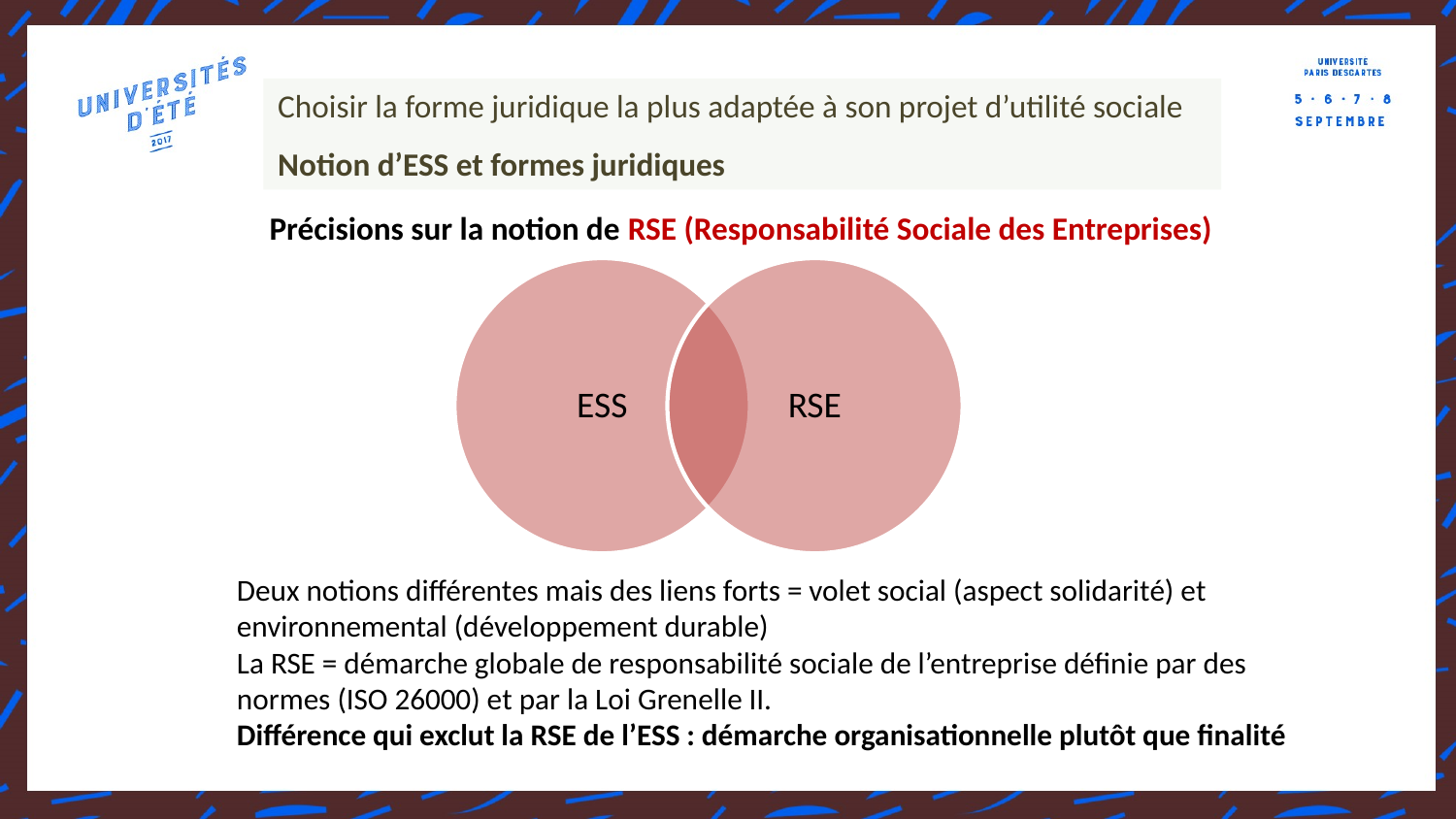

Choisir la forme juridique la plus adaptée à son projet d’utilité sociale
Notion d’ESS et formes juridiques
Précisions sur la notion de RSE (Responsabilité Sociale des Entreprises)
ESS
RSE
Deux notions différentes mais des liens forts = volet social (aspect solidarité) et environnemental (développement durable)
La RSE = démarche globale de responsabilité sociale de l’entreprise définie par des normes (ISO 26000) et par la Loi Grenelle II.
Différence qui exclut la RSE de l’ESS : démarche organisationnelle plutôt que finalité